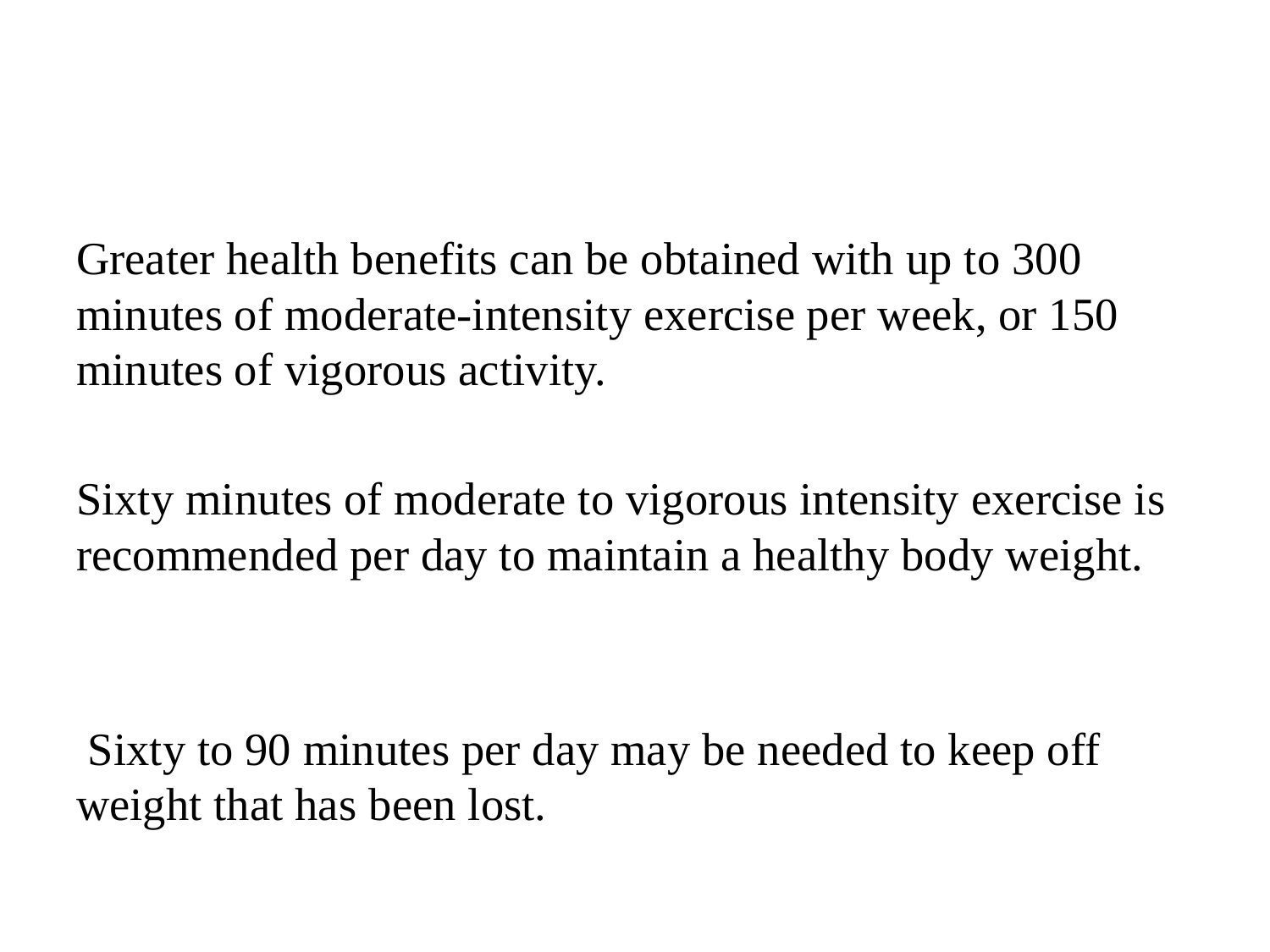

#
Greater health benefits can be obtained with up to 300 minutes of moderate-intensity exercise per week, or 150 minutes of vigorous activity.

Sixty minutes of moderate to vigorous intensity exercise is recommended per day to maintain a healthy body weight.

 Sixty to 90 minutes per day may be needed to keep off weight that has been lost.